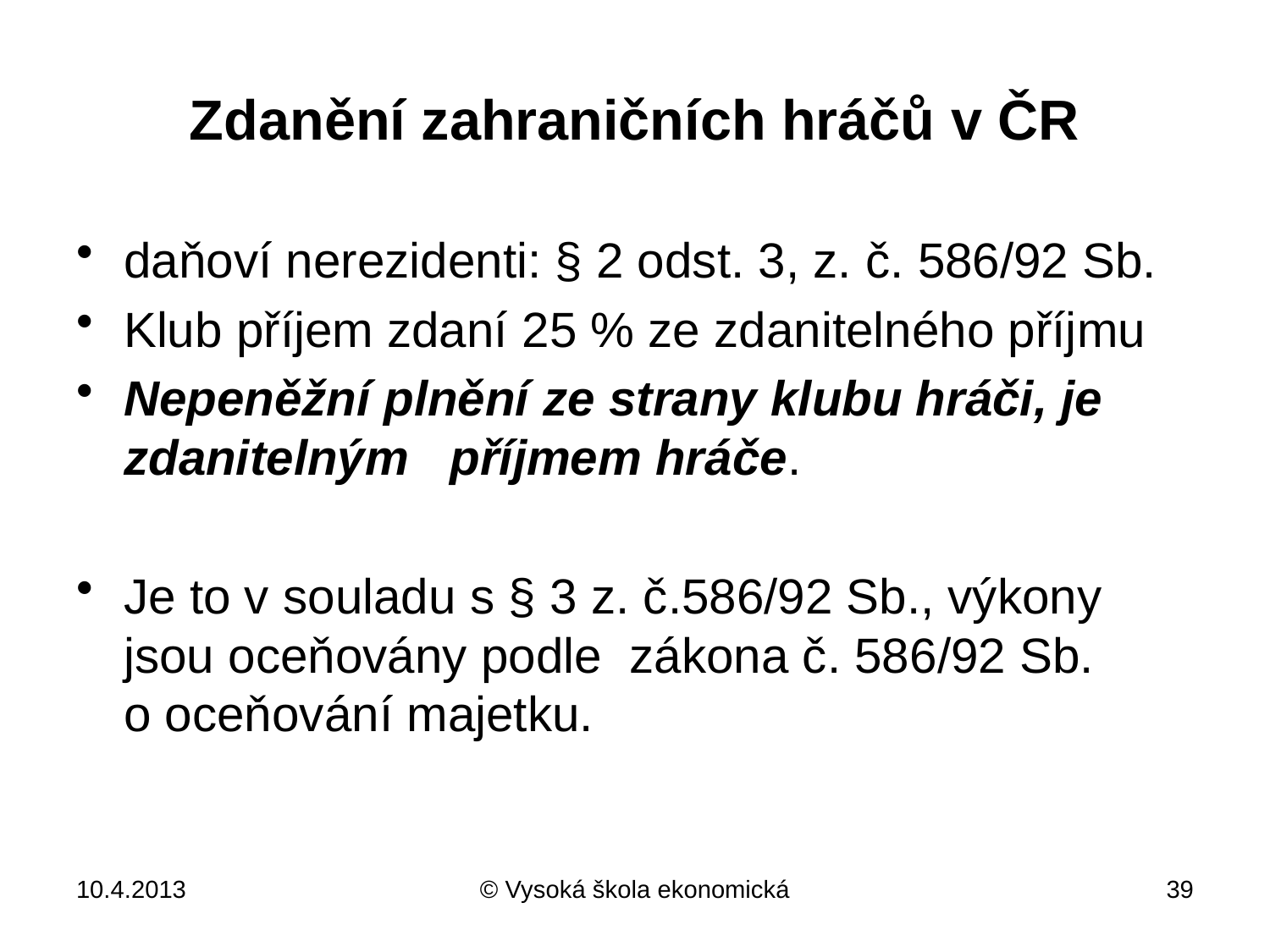

# Zdanění zahraničních hráčů v ČR
daňoví nerezidenti: § 2 odst. 3, z. č. 586/92 Sb.
Klub příjem zdaní 25 % ze zdanitelného příjmu
Nepeněžní plnění ze strany klubu hráči, je zdanitelným   příjmem hráče.

Je to v souladu s § 3 z. č.586/92 Sb., výkony jsou oceňovány podle  zákona č. 586/92 Sb. o oceňování majetku.

10.4.2013
© Vysoká škola ekonomická
39